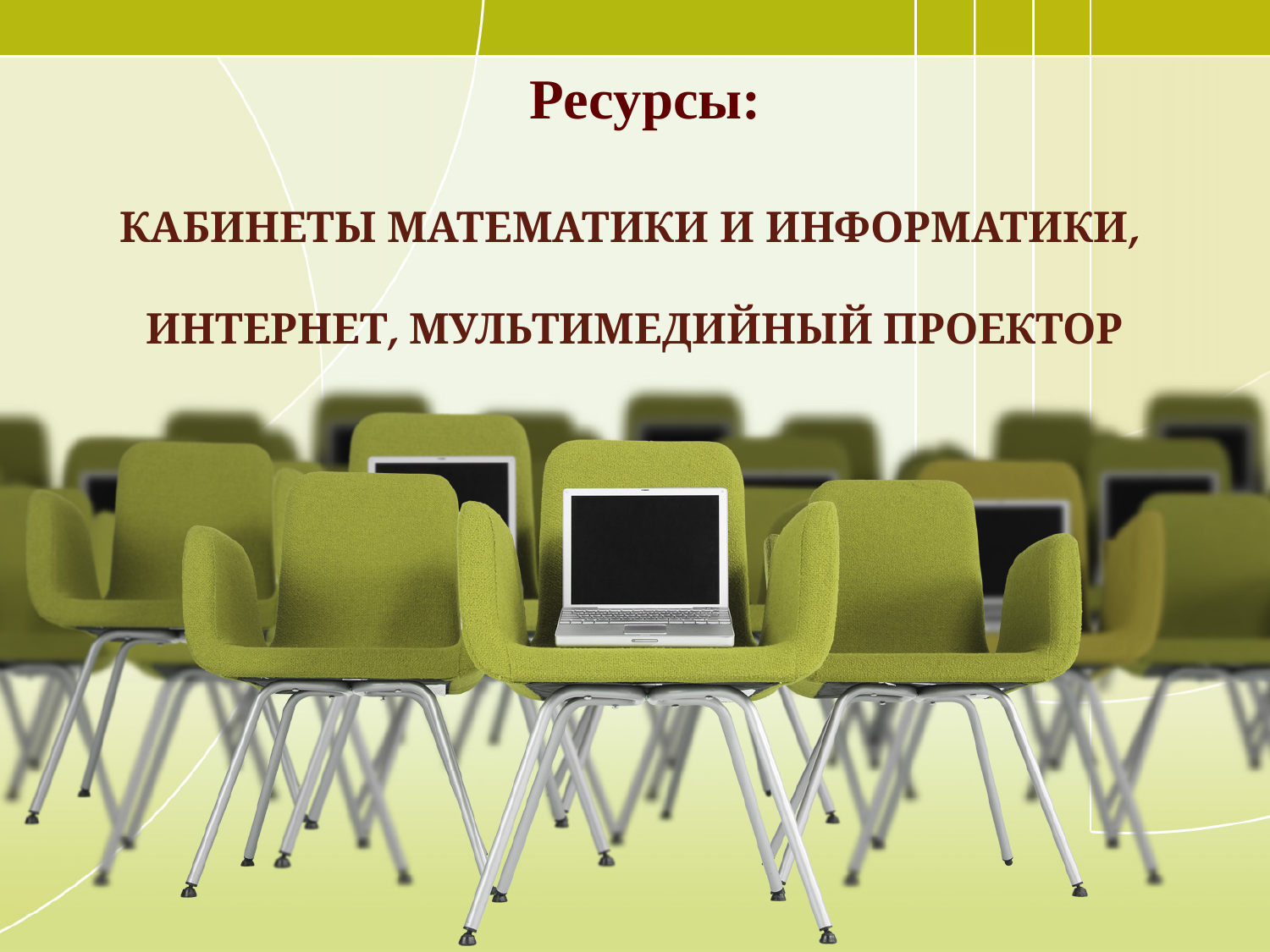

Ресурсы:
# кабинеты математики и информатики, Интернет, мультимедийный проектор